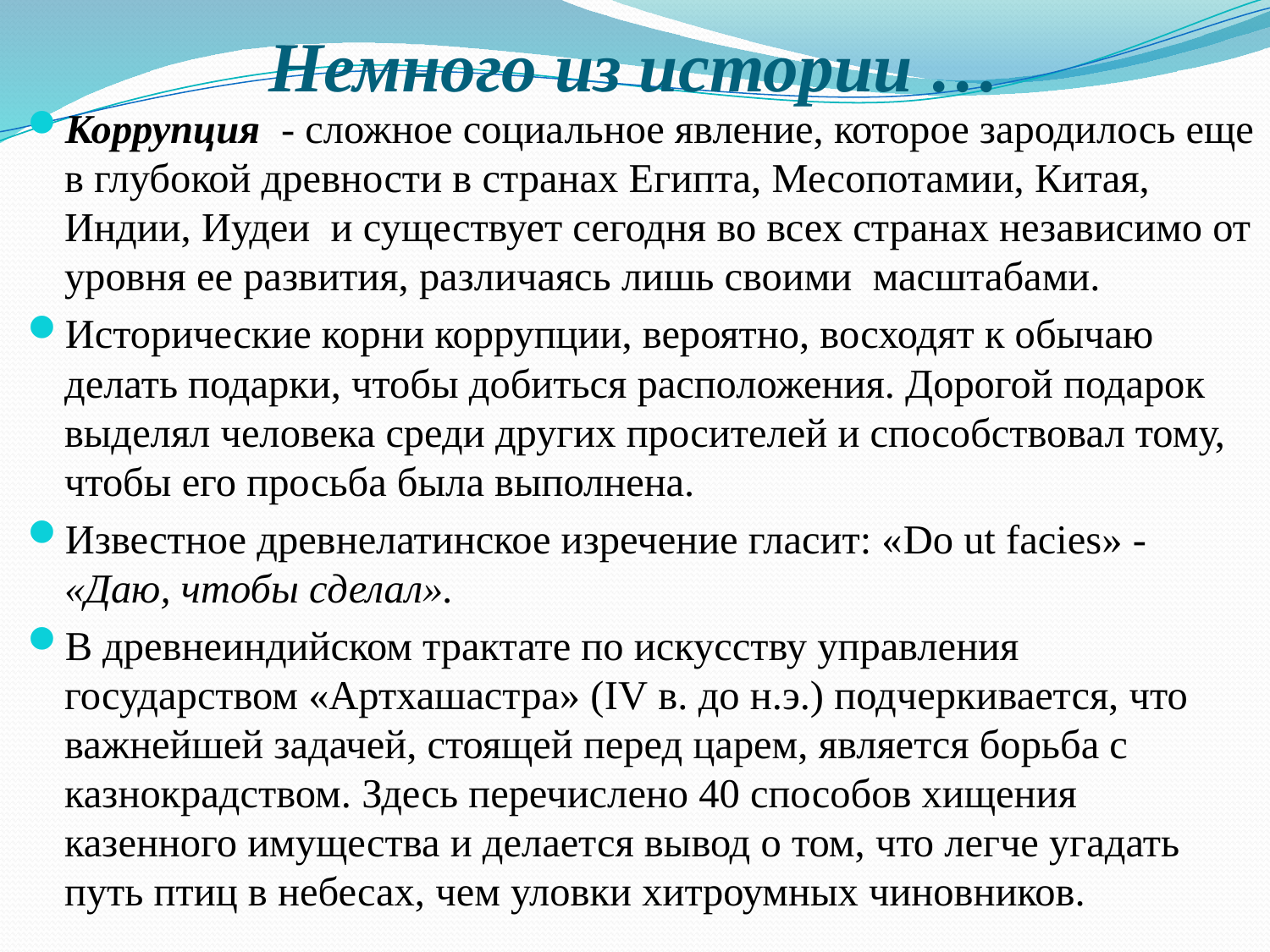

# Немного из истории …
Коррупция  - сложное социальное явление, которое зародилось еще в глубокой древности в странах Египта, Месопотамии, Китая, Индии, Иудеи  и существует сегодня во всех странах независимо от уровня ее развития, различаясь лишь своими  масштабами.
Исторические корни коррупции, вероятно, восходят к обычаю делать подарки, чтобы добиться расположения. Дорогой подарок выделял человека среди других просителей и способствовал тому, чтобы его просьба была выполнена.
Известное древнелатинское изречение гласит: «Do ut facies» - «Даю, чтобы сделал».
В древнеиндийском трактате по искусству управления государством «Артхашастра» (IV в. до н.э.) подчеркивается, что важнейшей задачей, стоящей перед царем, является борьба с казнокрадством. Здесь перечислено 40 способов хищения казенного имущества и делается вывод о том, что легче угадать путь птиц в небесах, чем уловки хитроумных чиновников.